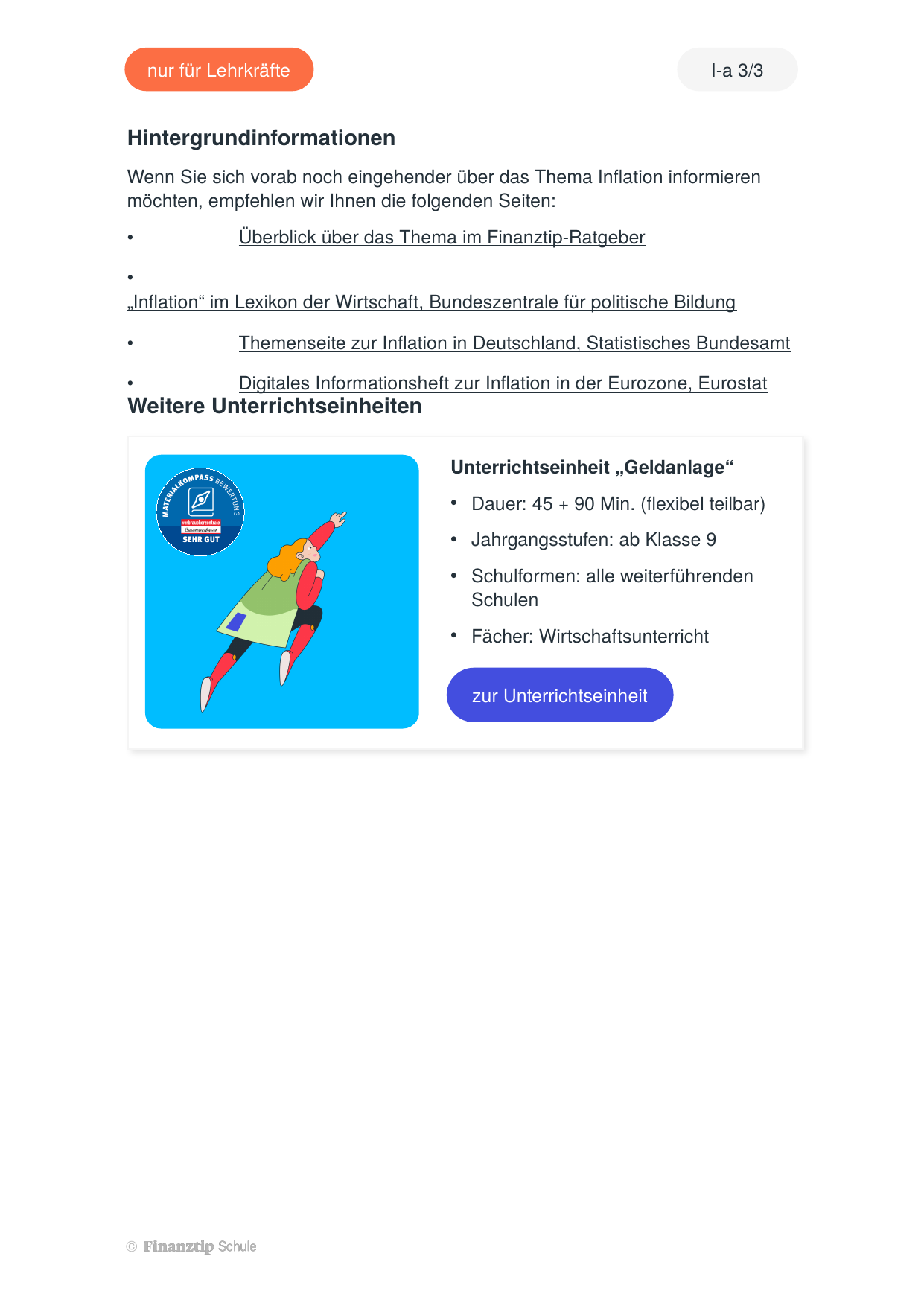

Wenn Sie sich vorab noch eingehender über das Thema Inflation informieren möchten, empfehlen wir Ihnen die folgenden Seiten:
•	Überblick über das Thema im Finanztip-Ratgeber
•	„Inflation“ im Lexikon der Wirtschaft, Bundeszentrale für politische Bildung
•	Themenseite zur Inflation in Deutschland, Statistisches Bundesamt
•	Digitales Informationsheft zur Inflation in der Eurozone, Eurostat
zur Unterrichtseinheit